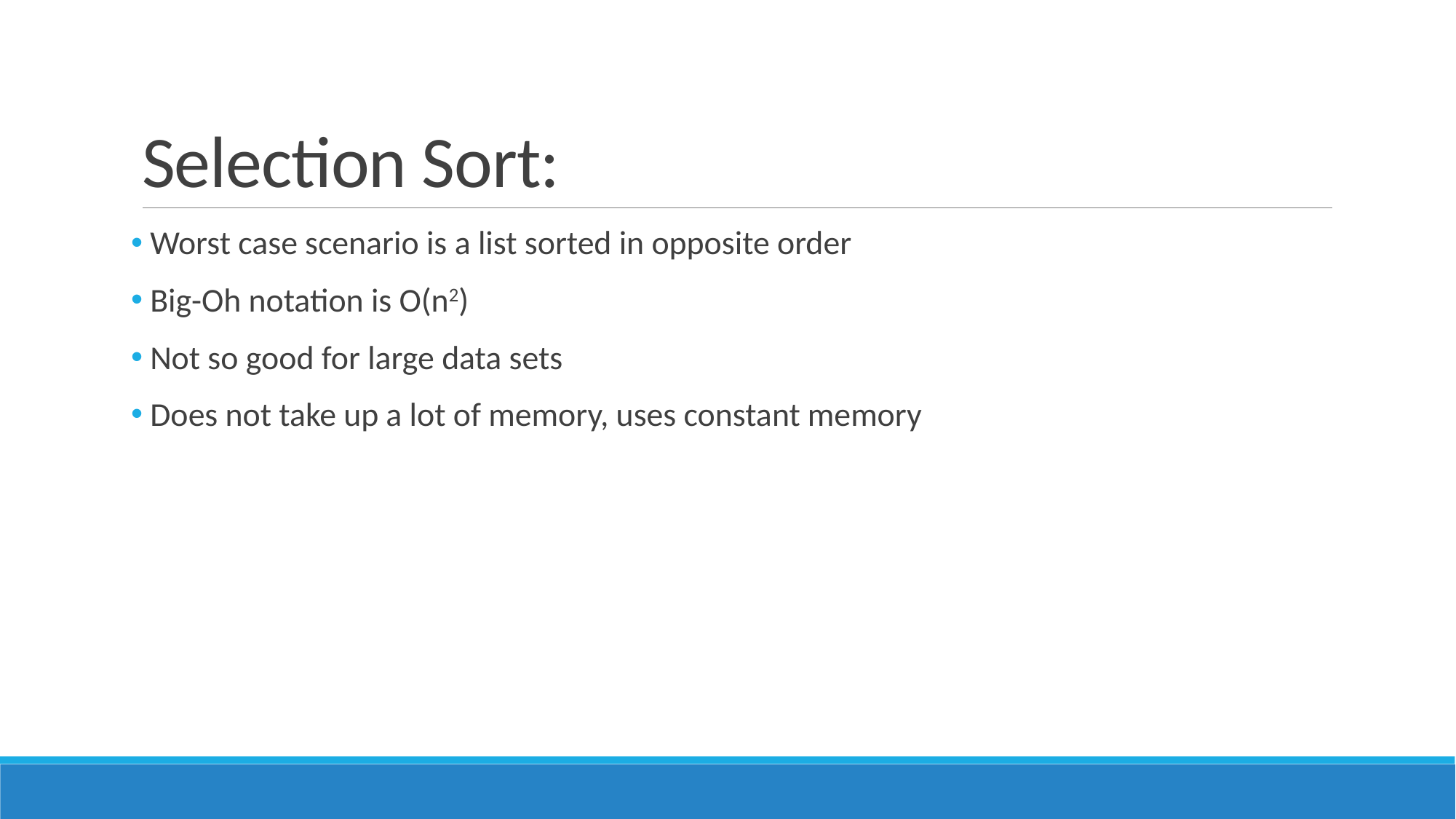

# Selection Sort:
 Worst case scenario is a list sorted in opposite order
 Big-Oh notation is O(n2)
 Not so good for large data sets
 Does not take up a lot of memory, uses constant memory